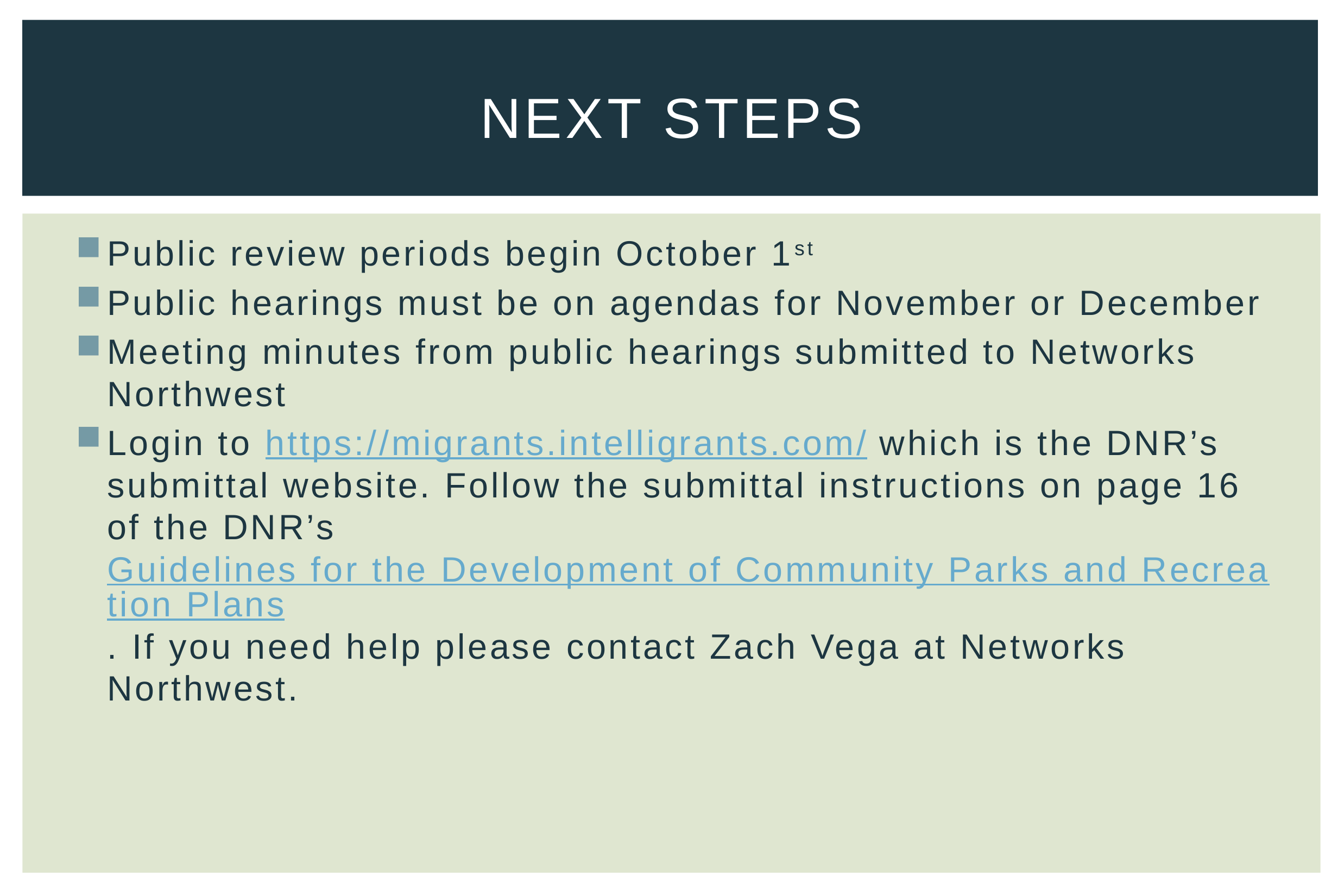

# Next steps
Public review periods begin October 1st
Public hearings must be on agendas for November or December
Meeting minutes from public hearings submitted to Networks Northwest
Login to https://migrants.intelligrants.com/ which is the DNR’s submittal website. Follow the submittal instructions on page 16 of the DNR’s Guidelines for the Development of Community Parks and Recreation Plans. If you need help please contact Zach Vega at Networks Northwest.